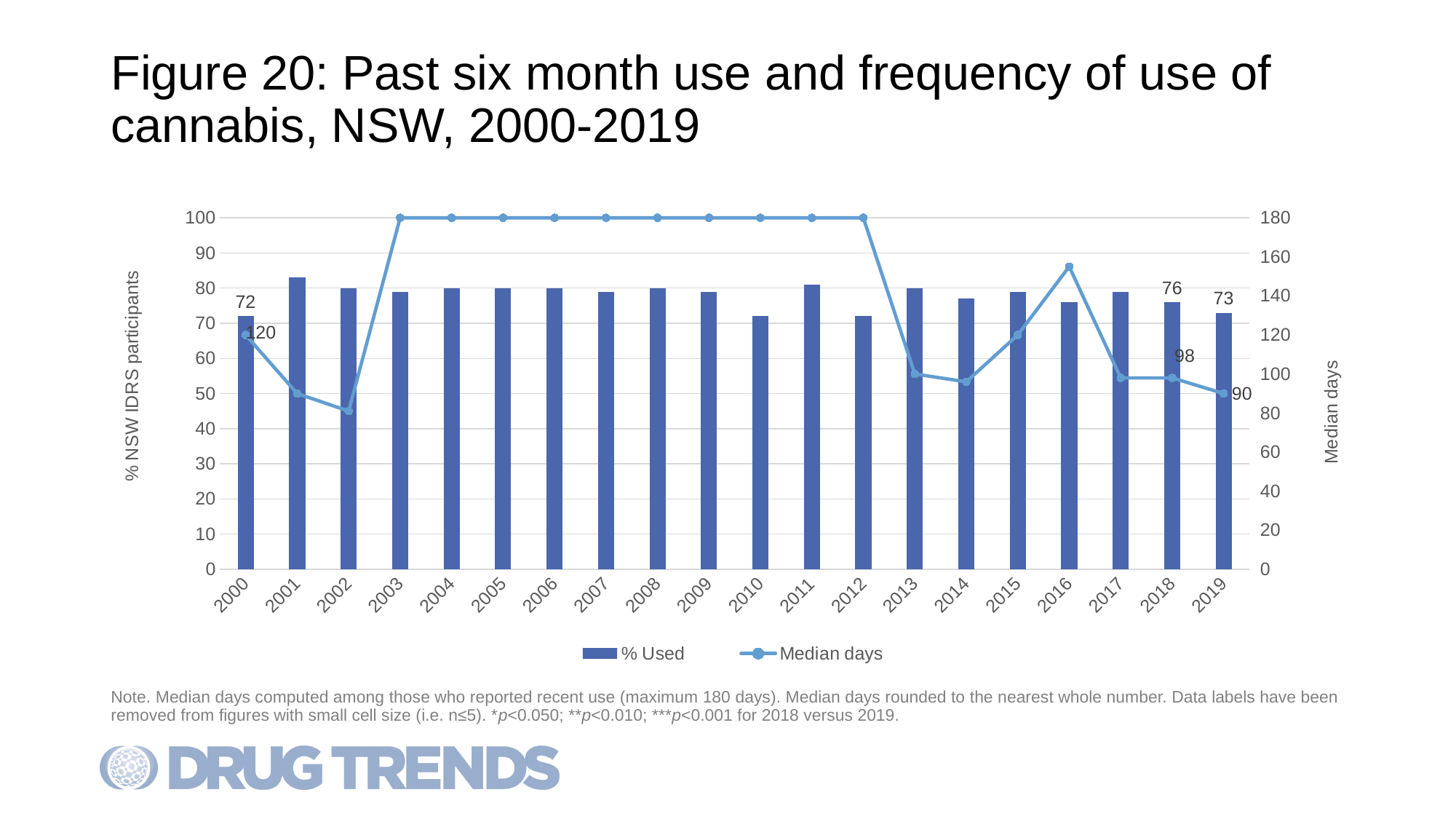

# Figure 20: Past six month use and frequency of use of cannabis, NSW, 2000-2019

### Chart

| Category | % Used | Median days |
|---|---|---|
| 2000 | 72.0 | 120.0 |
| 2001 | 83.0 | 90.0 |
| 2002 | 80.0 | 81.0 |
| 2003 | 79.0 | 180.0 |
| 2004 | 80.0 | 180.0 |
| 2005 | 80.0 | 180.0 |
| 2006 | 80.0 | 180.0 |
| 2007 | 79.0 | 180.0 |
| 2008 | 80.0 | 180.0 |
| 2009 | 79.0 | 180.0 |
| 2010 | 72.0 | 180.0 |
| 2011 | 81.0 | 180.0 |
| 2012 | 72.0 | 180.0 |
| 2013 | 80.0 | 100.0 |
| 2014 | 77.0 | 96.0 |
| 2015 | 79.0 | 120.0 |
| 2016 | 76.0 | 155.0 |
| 2017 | 79.0 | 98.0 |
| 2018 | 76.0 | 98.0 |
| 2019 | 73.0 | 90.0 |
Note. Median days computed among those who reported recent use (maximum 180 days). Median days rounded to the nearest whole number. Data labels have been removed from figures with small cell size (i.e. n≤5). *p<0.050; **p<0.010; ***p<0.001 for 2018 versus 2019.